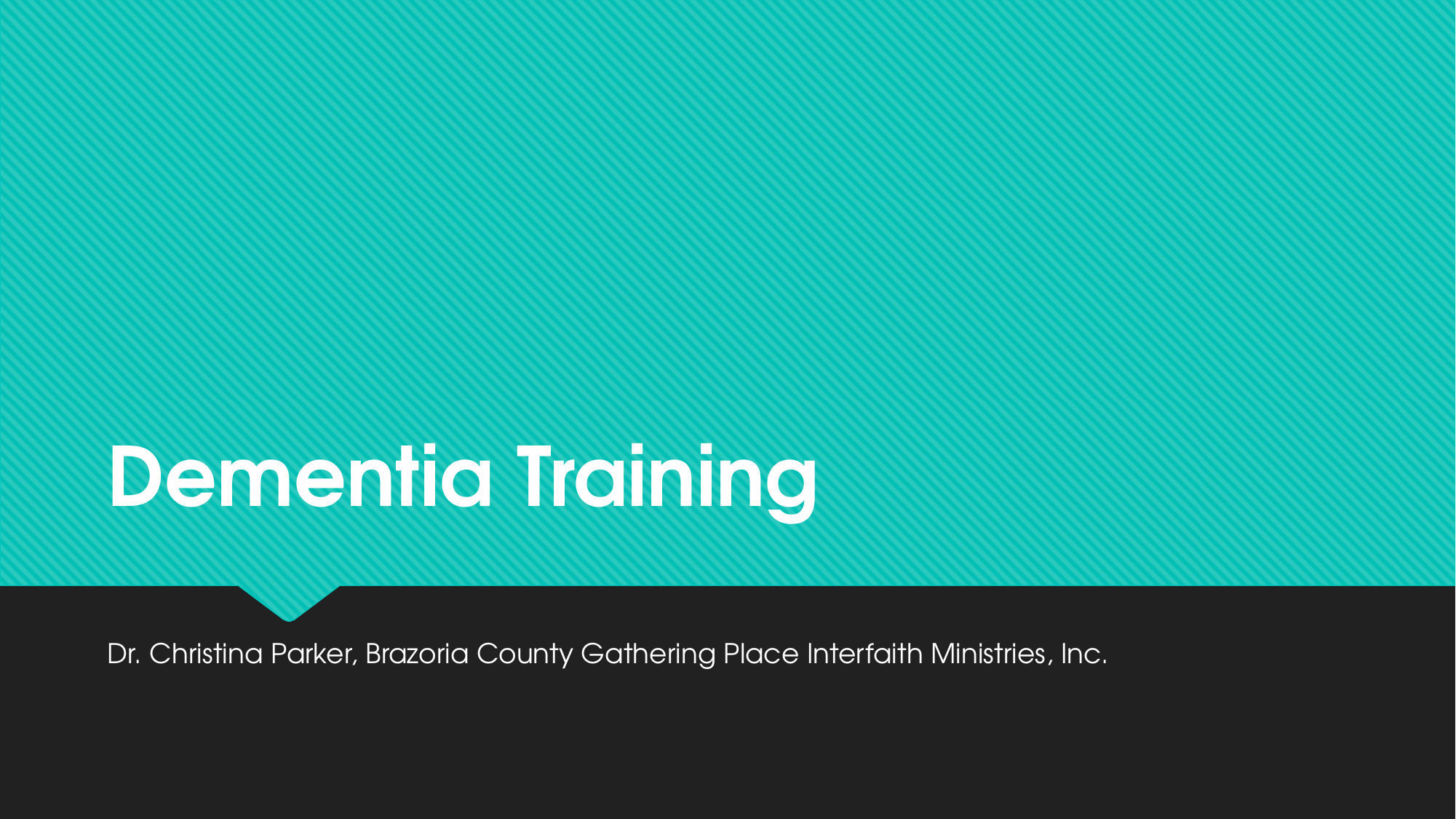

# Dementia Training
Dr. Christina Parker, Brazoria County Gathering Place Interfaith Ministries, Inc.